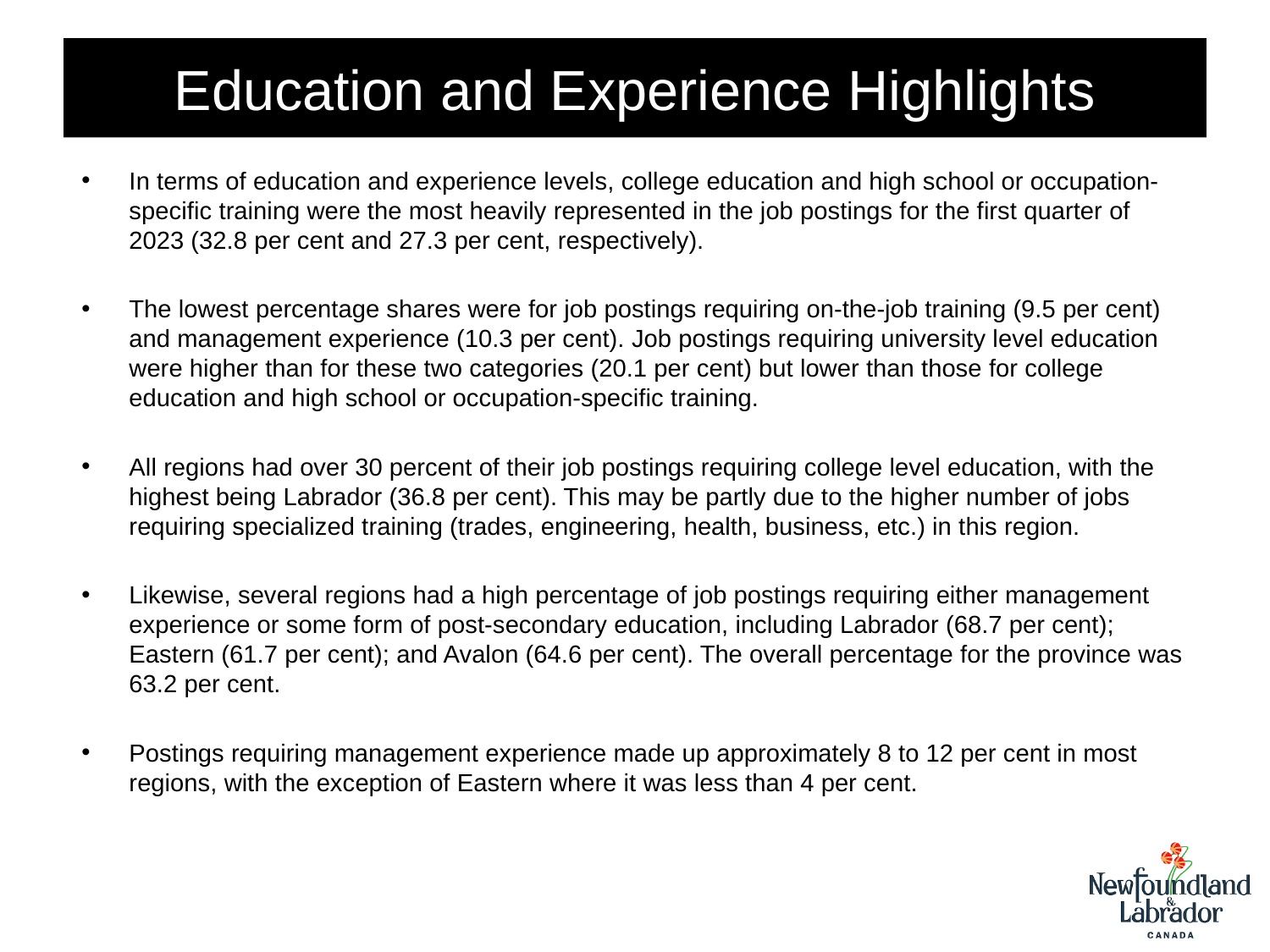

# Education and Experience Highlights
In terms of education and experience levels, college education and high school or occupation-specific training were the most heavily represented in the job postings for the first quarter of 2023 (32.8 per cent and 27.3 per cent, respectively).

The lowest percentage shares were for job postings requiring on-the-job training (9.5 per cent) and management experience (10.3 per cent). Job postings requiring university level education were higher than for these two categories (20.1 per cent) but lower than those for college education and high school or occupation-specific training.

All regions had over 30 percent of their job postings requiring college level education, with the highest being Labrador (36.8 per cent). This may be partly due to the higher number of jobs requiring specialized training (trades, engineering, health, business, etc.) in this region.

Likewise, several regions had a high percentage of job postings requiring either management experience or some form of post-secondary education, including Labrador (68.7 per cent); Eastern (61.7 per cent); and Avalon (64.6 per cent). The overall percentage for the province was 63.2 per cent.

Postings requiring management experience made up approximately 8 to 12 per cent in most regions, with the exception of Eastern where it was less than 4 per cent.